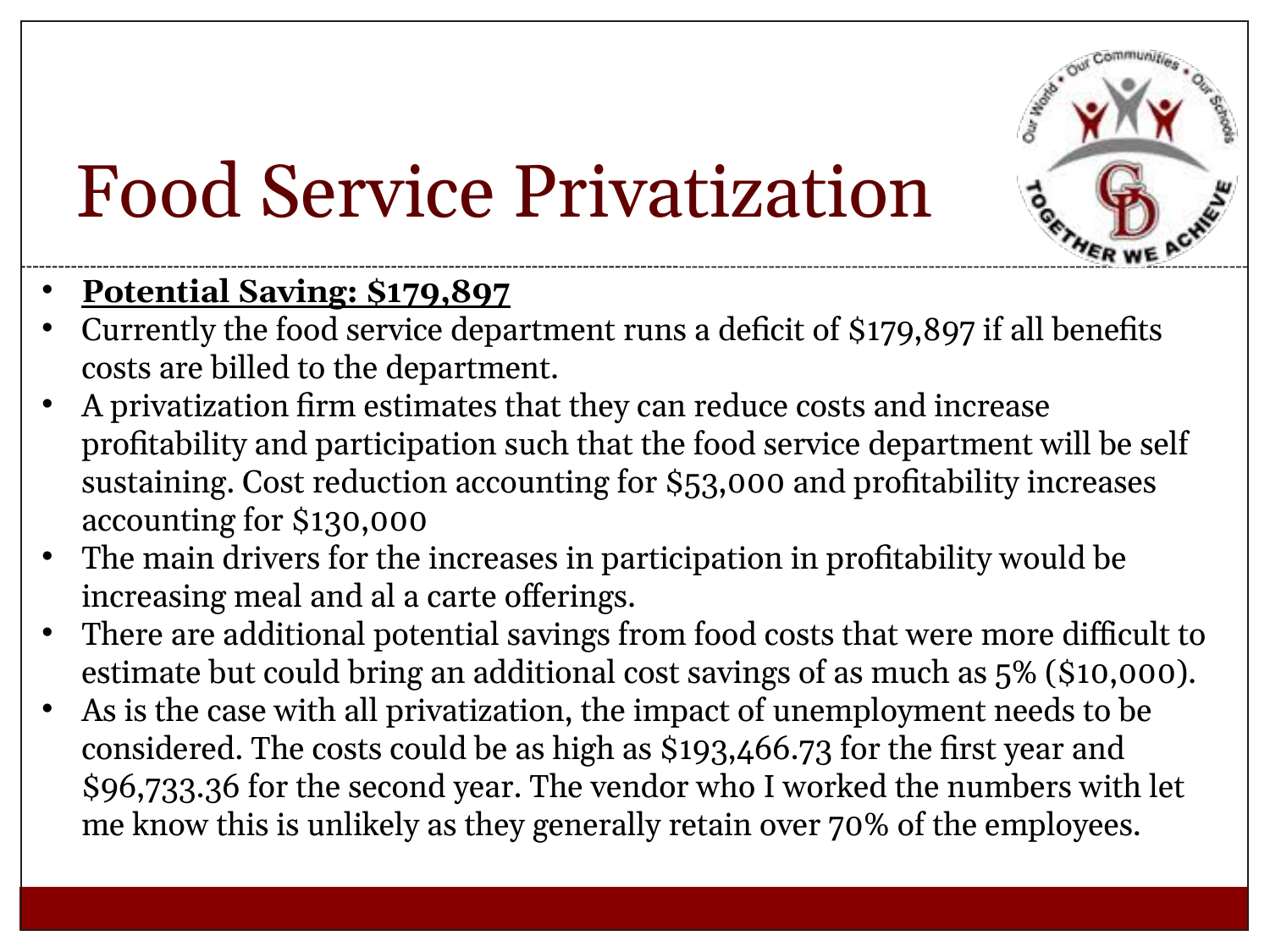

# Food Service Privatization
Potential Saving: $179,897
Currently the food service department runs a deficit of $179,897 if all benefits costs are billed to the department.
A privatization firm estimates that they can reduce costs and increase profitability and participation such that the food service department will be self sustaining. Cost reduction accounting for $53,000 and profitability increases accounting for $130,000
The main drivers for the increases in participation in profitability would be increasing meal and al a carte offerings.
There are additional potential savings from food costs that were more difficult to estimate but could bring an additional cost savings of as much as 5% ($10,000).
As is the case with all privatization, the impact of unemployment needs to be considered. The costs could be as high as $193,466.73 for the first year and $96,733.36 for the second year. The vendor who I worked the numbers with let me know this is unlikely as they generally retain over 70% of the employees.